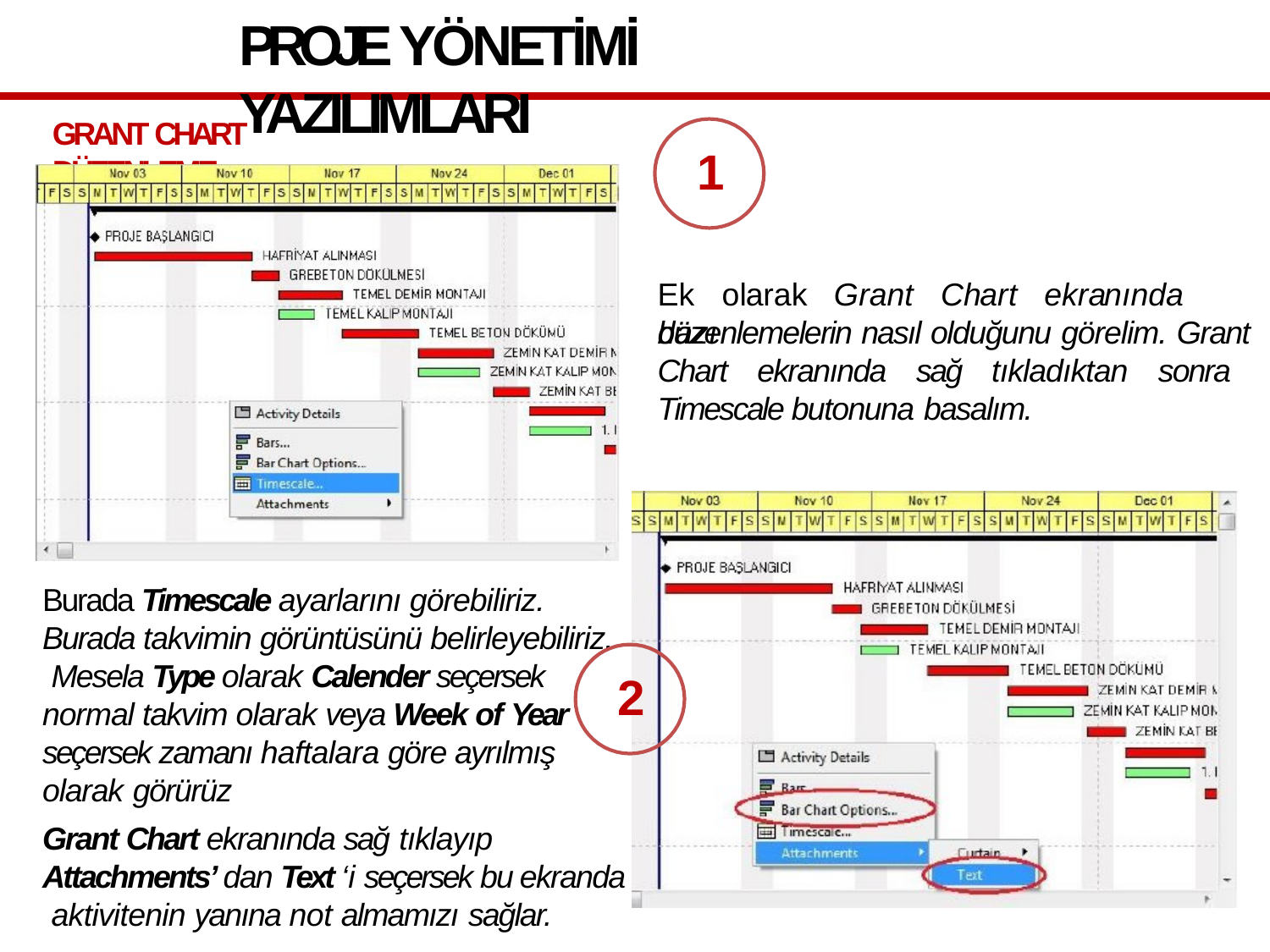

# PROJE YÖNETİMİ YAZILIMLARI

GRANT CHART DÜZENLEME

1

Ek	olarak	Grant	Chart	ekranında	bazı
düzenlemelerin nasıl olduğunu görelim. Grant  Chart ekranında sağ tıkladıktan sonra  Timescale butonuna basalım.
Burada Timescale ayarlarını görebiliriz.  Burada takvimin görüntüsünü belirleyebiliriz.  Mesela Type olarak Calender seçersek  normal takvim olarak veya Week of Year  seçersek zamanı haftalara göre ayrılmış  olarak görürüz
Grant Chart ekranında sağ tıklayıp

2
Attachments’ dan Text ‘i seçersek bu ekranda  aktivitenin yanına not almamızı sağlar.